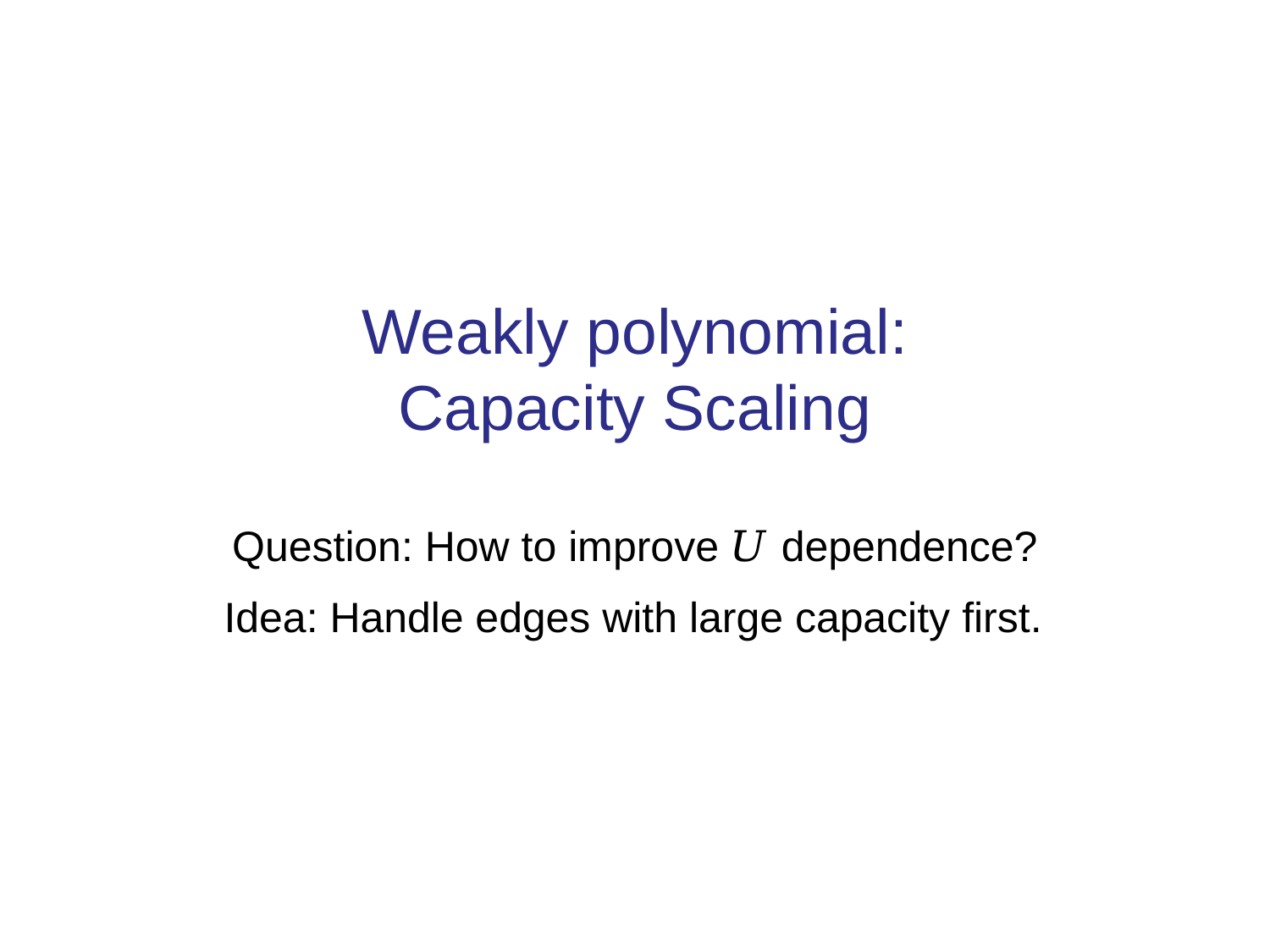

# Weakly polynomial: Capacity Scaling Question: How to improve 𝑈 dependence?
Idea: Handle edges with large capacity first.